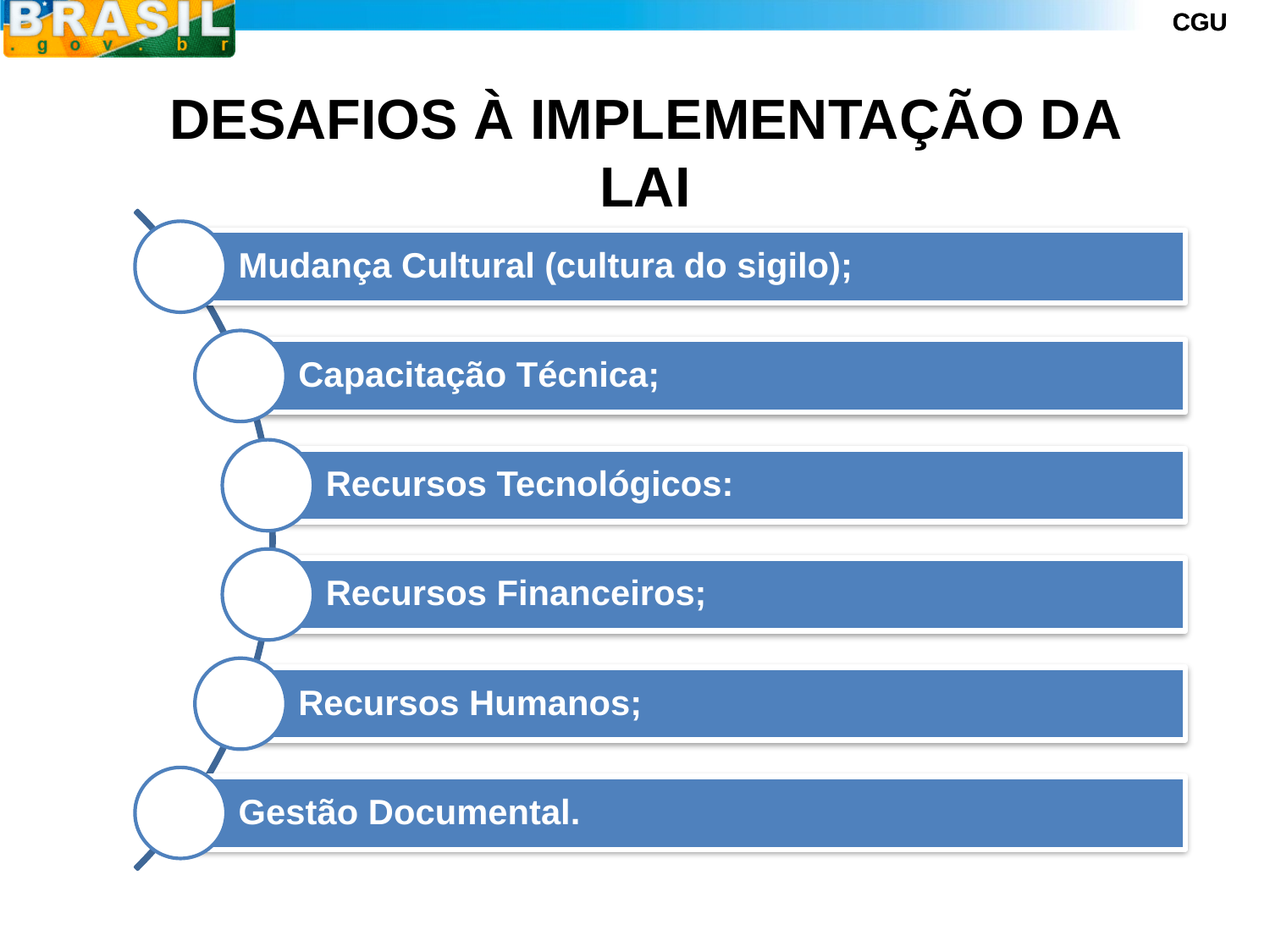

DESAFIOS À IMPLEMENTAÇÃO DA LAI
Mudança Cultural (cultura do sigilo);
Capacitação Técnica;
Recursos Tecnológicos:
Recursos Financeiros;
Recursos Humanos;
Gestão Documental.